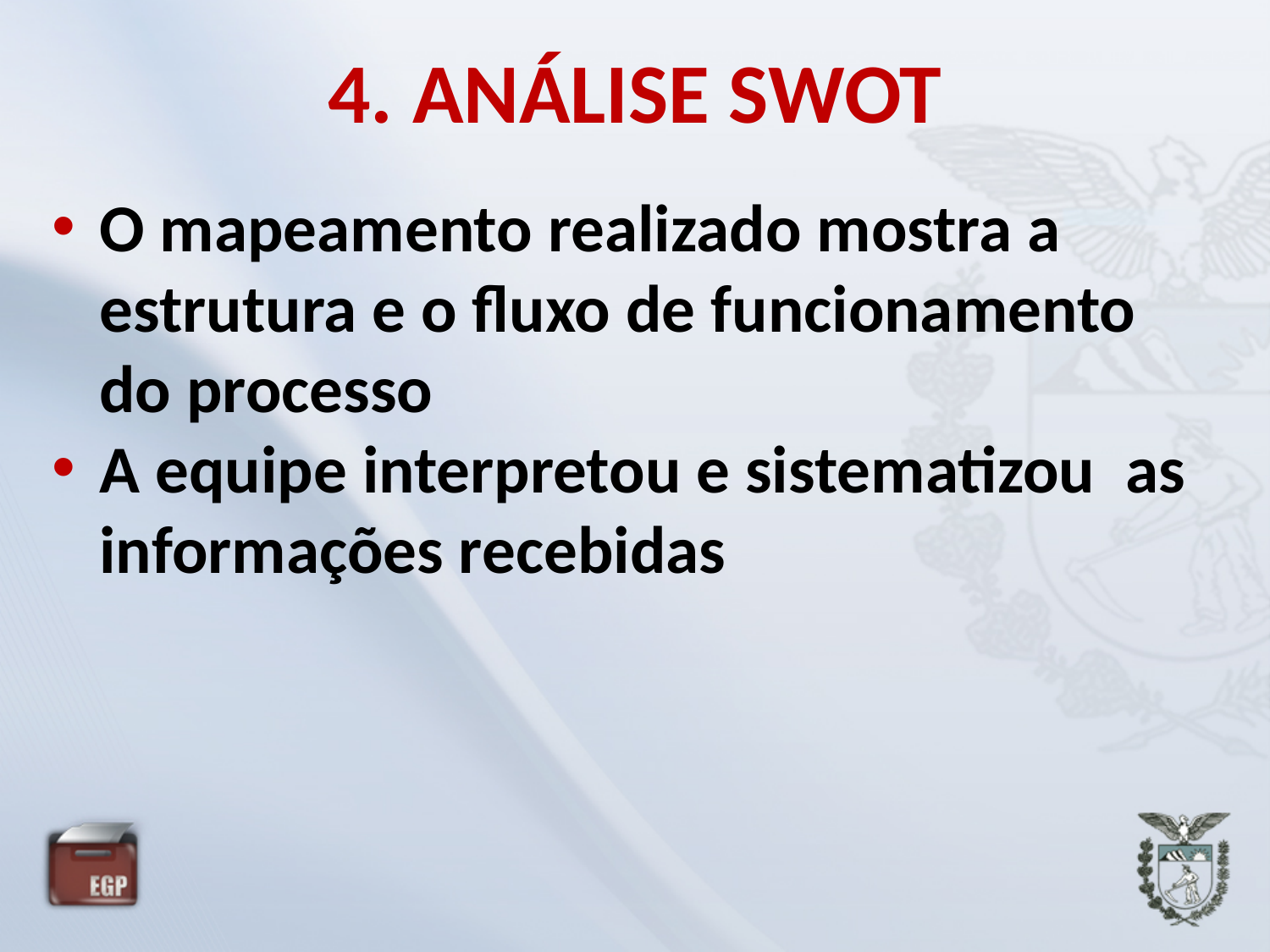

# 4. ANÁLISE SWOT
O mapeamento realizado mostra a estrutura e o fluxo de funcionamento do processo
A equipe interpretou e sistematizou  as informações recebidas